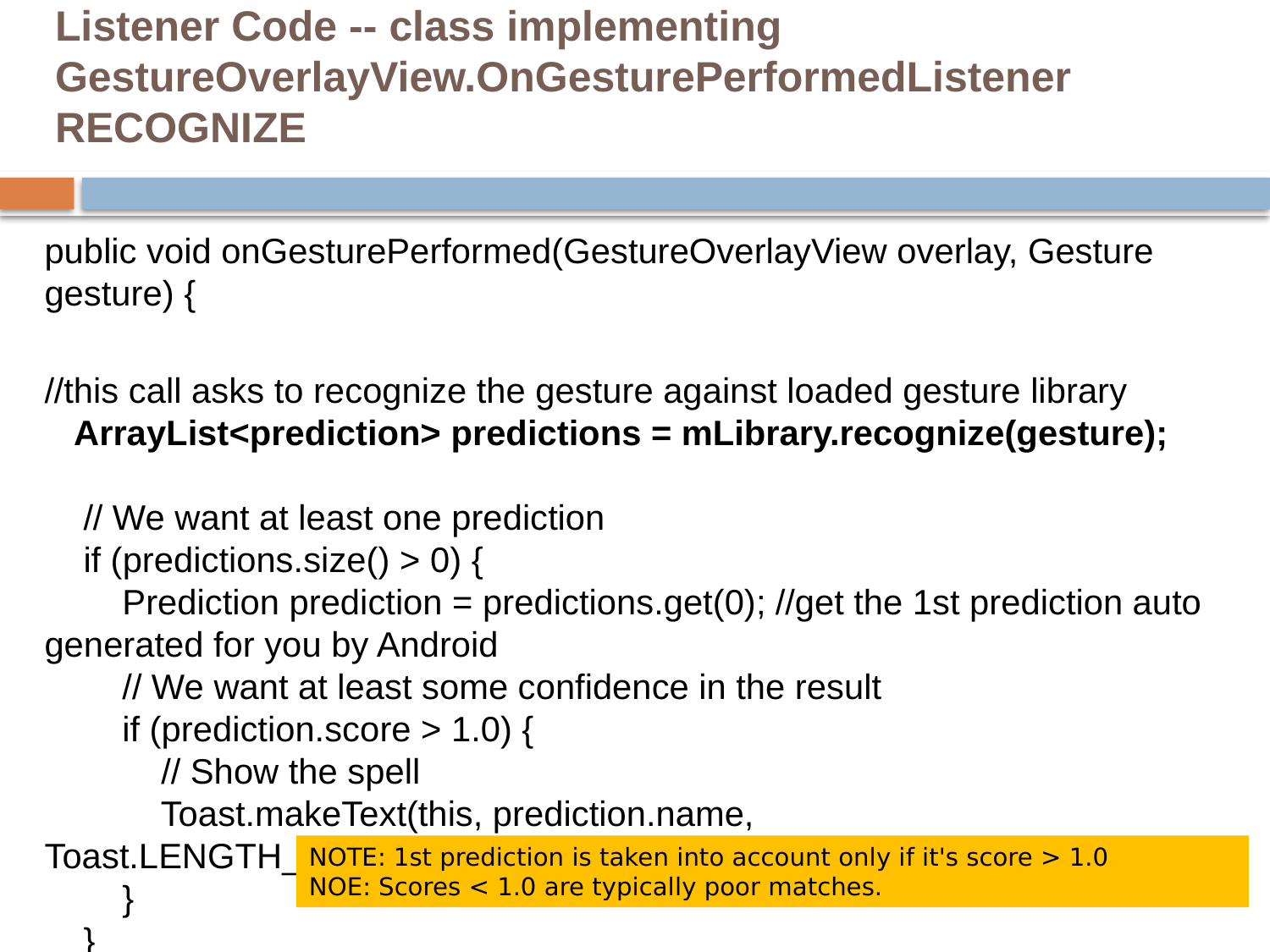

# Listener Code -- class implementing GestureOverlayView.OnGesturePerformedListener RECOGNIZE
public void onGesturePerformed(GestureOverlayView overlay, Gesture gesture) {
//this call asks to recognize the gesture against loaded gesture library
   ArrayList<prediction> predictions = mLibrary.recognize(gesture);
    // We want at least one prediction
    if (predictions.size() > 0) {
        Prediction prediction = predictions.get(0); //get the 1st prediction auto generated for you by Android
        // We want at least some confidence in the result
        if (prediction.score > 1.0) {
            // Show the spell
            Toast.makeText(this, prediction.name, Toast.LENGTH_SHORT).show();
        }
    }
}
NOTE: 1st prediction is taken into account only if it's score > 1.0
NOE: Scores < 1.0 are typically poor matches.